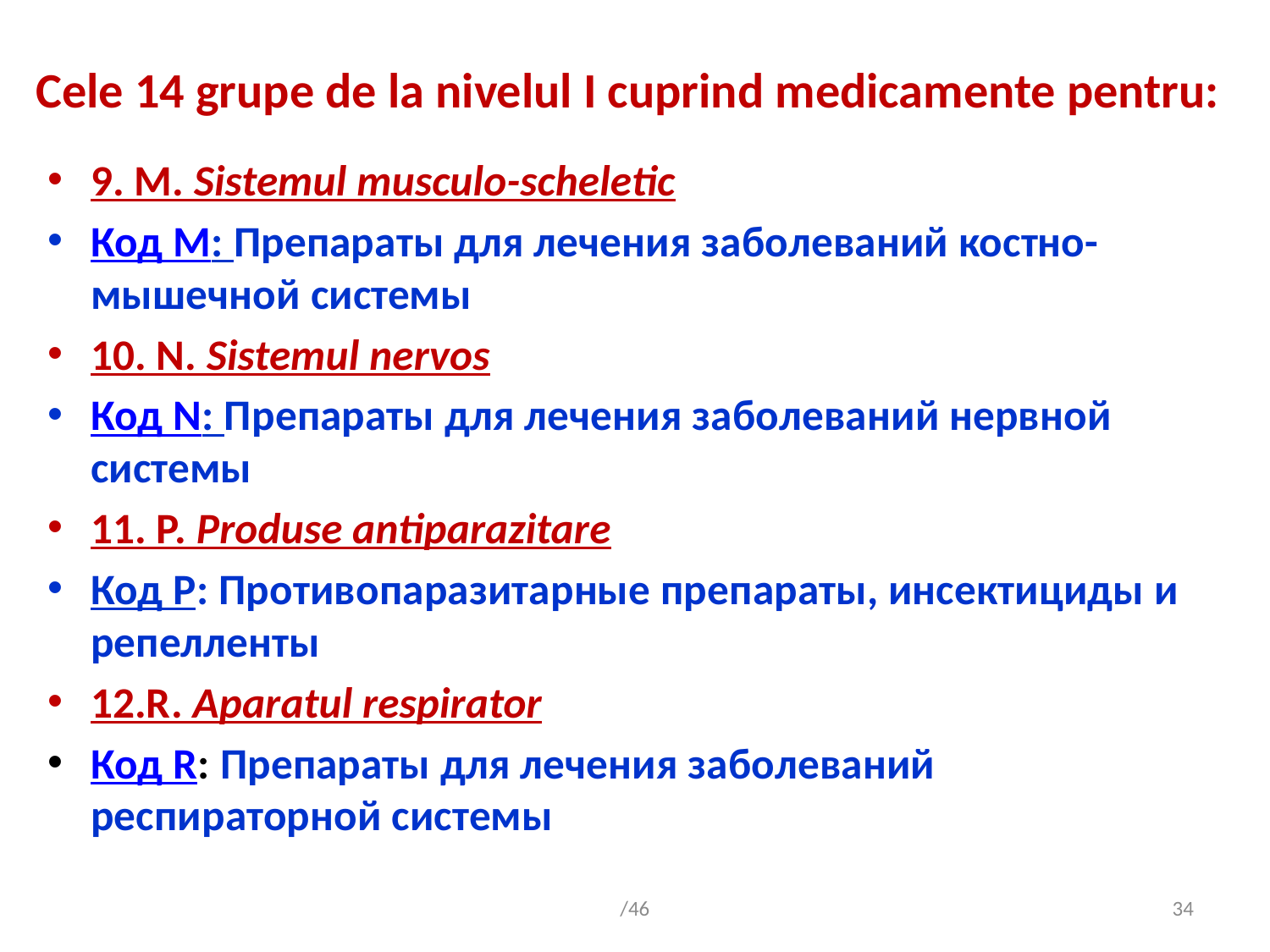

# Cele 14 grupe de la nivelul I cuprind medicamente pentru:
9. M. Sistemul musculo-scheletic
Код M: Препараты для лечения заболеваний костно-мышечной системы
10. N. Sistemul nervos
Код N: Препараты для лечения заболеваний нервной системы
11. P. Produse antiparazitare
Код P: Противопаразитарные препараты, инсектициды и репелленты
12.R. Aparatul respirator
Код R: Препараты для лечения заболеваний респираторной системы

/46
34